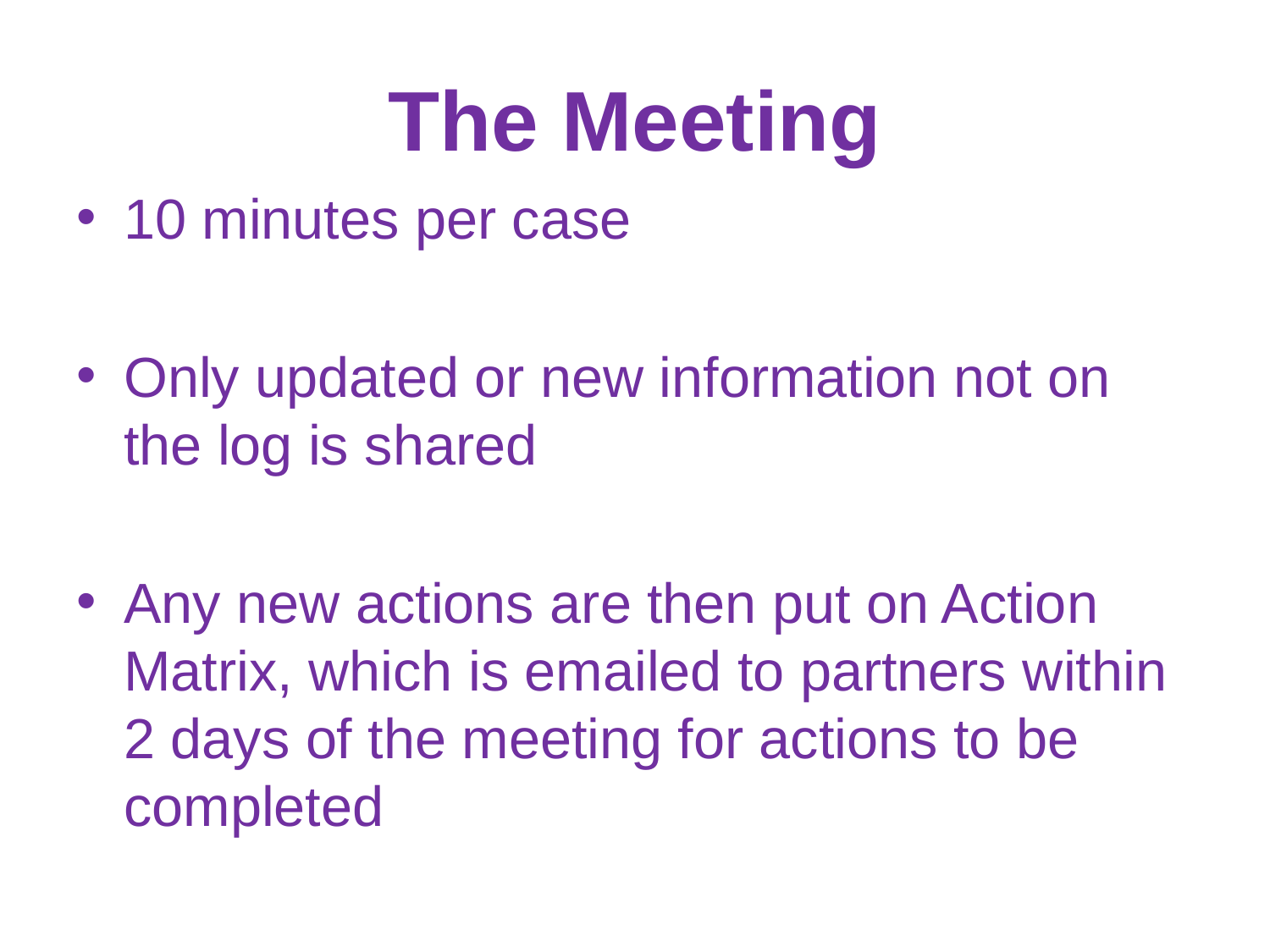

# The Meeting
10 minutes per case

Only updated or new information not on the log is shared

Any new actions are then put on Action Matrix, which is emailed to partners within 2 days of the meeting for actions to be completed